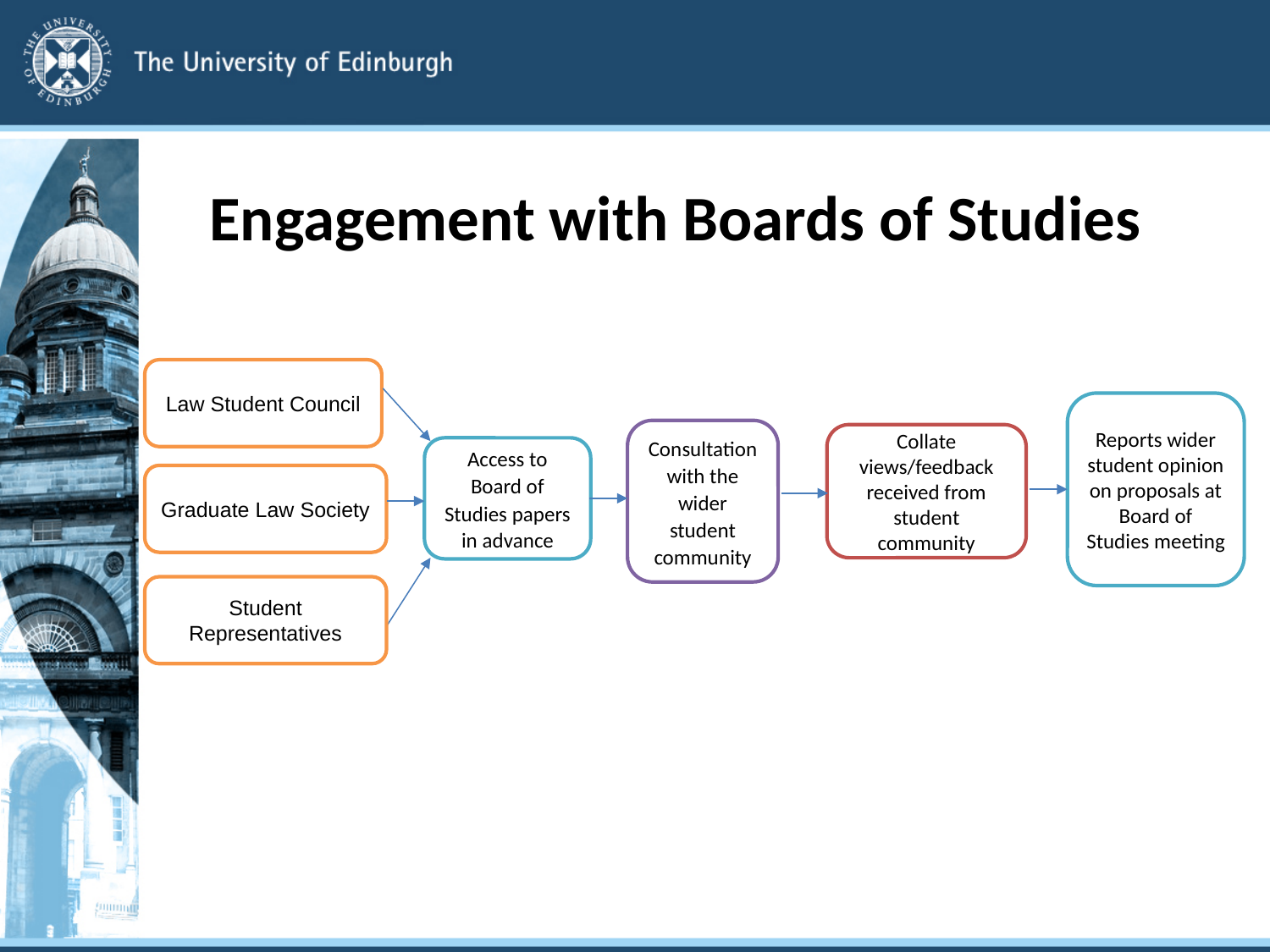

# Engagement with Boards of Studies
Law Student Council
Reports wider student opinion on proposals at Board of Studies meeting
Consultation with the wider student community
Collate views/feedback received from student community
Access to Board of Studies papers in advance
Graduate Law Society

Student Representatives